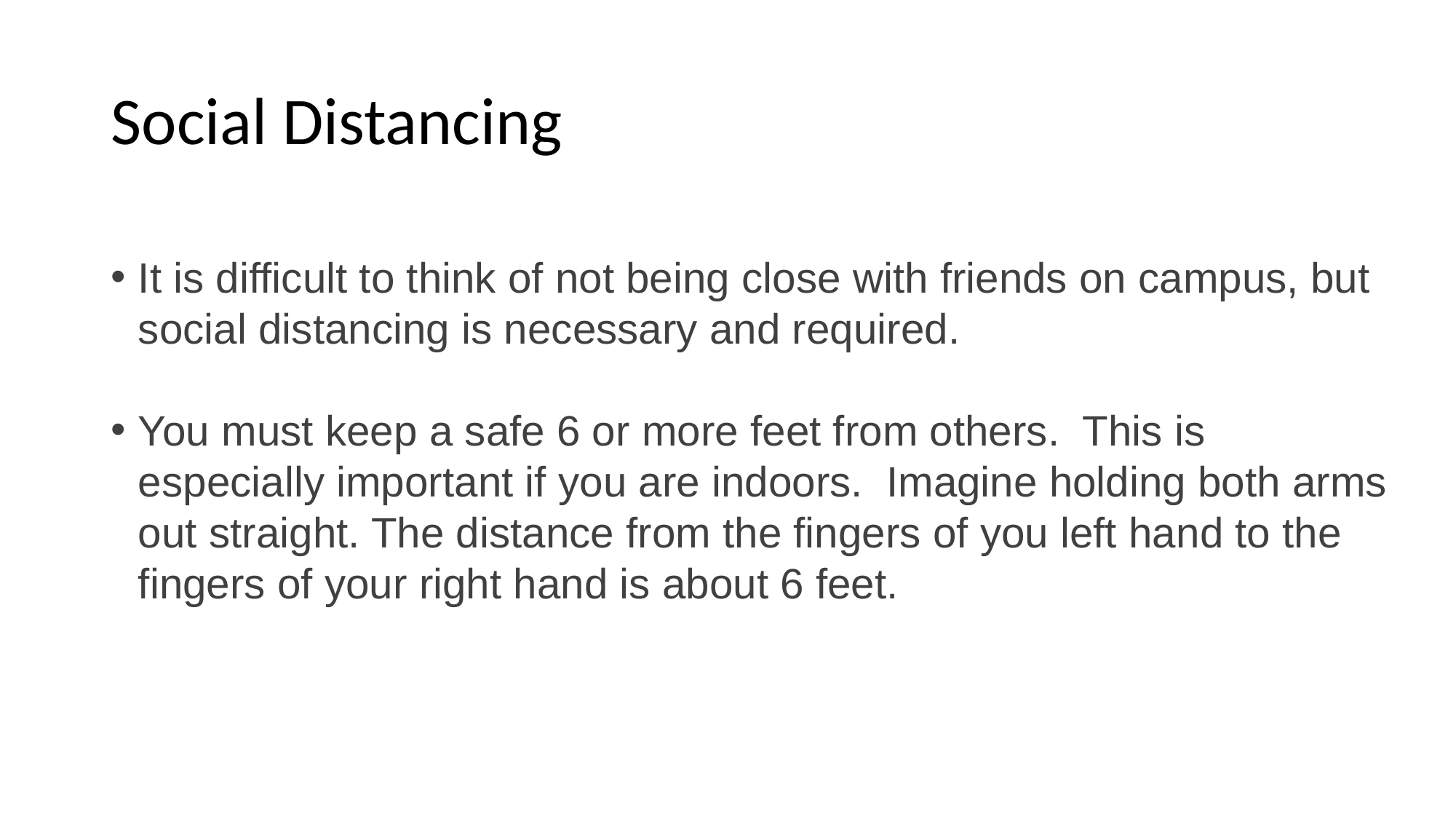

# Social Distancing

It is difficult to think of not being close with friends on campus, but social distancing is necessary and required.

You must keep a safe 6 or more feet from others.  This is especially important if you are indoors.  Imagine holding both arms out straight. The distance from the fingers of you left hand to the fingers of your right hand is about 6 feet.